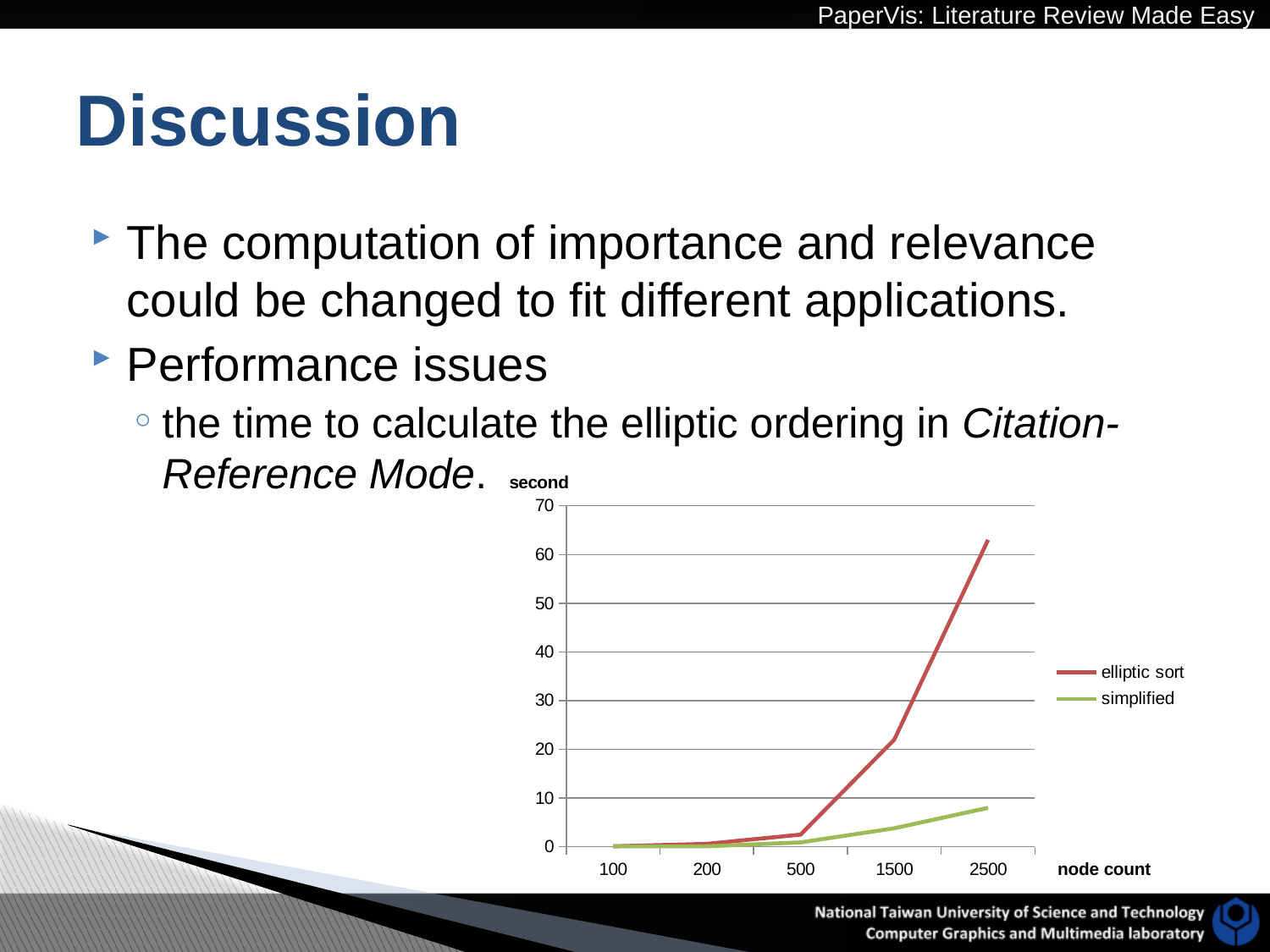

# Discussion
The computation of importance and relevance could be changed to fit different applications.
Performance issues
the time to calculate the elliptic ordering in Citation-Reference Mode.

### Chart

| Category | elliptic sort | simplified |
|---|---|---|
| 100 | 0.1 | 0.1 |
| 200 | 0.6000000000000001 | 0.1 |
| 500 | 2.5 | 0.9 |
| 1500 | 22.0 | 3.8 |
| 2500 | 63.0 | 8.0 |